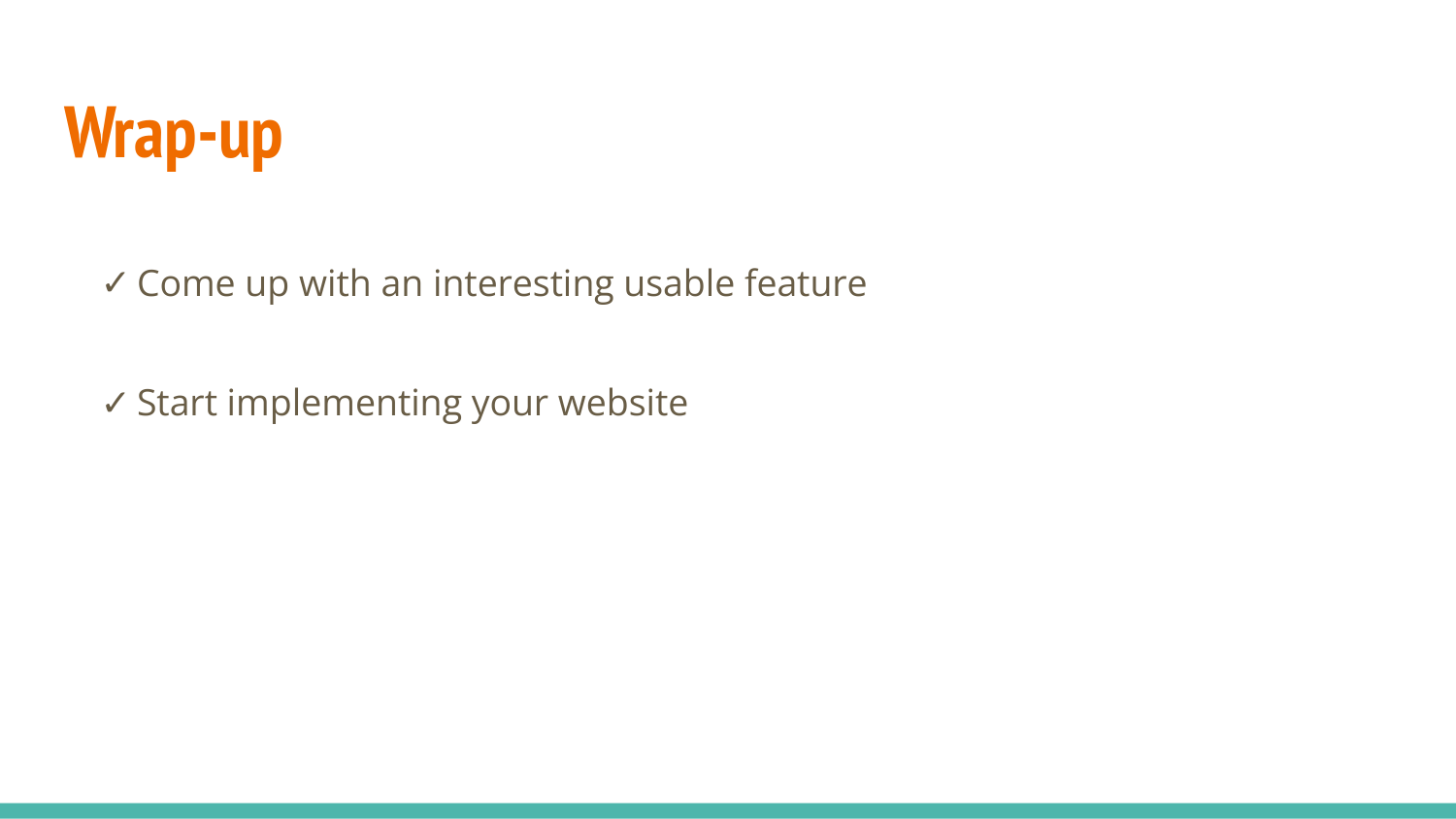

# Wrap-up
Come up with an interesting usable feature
Start implementing your website